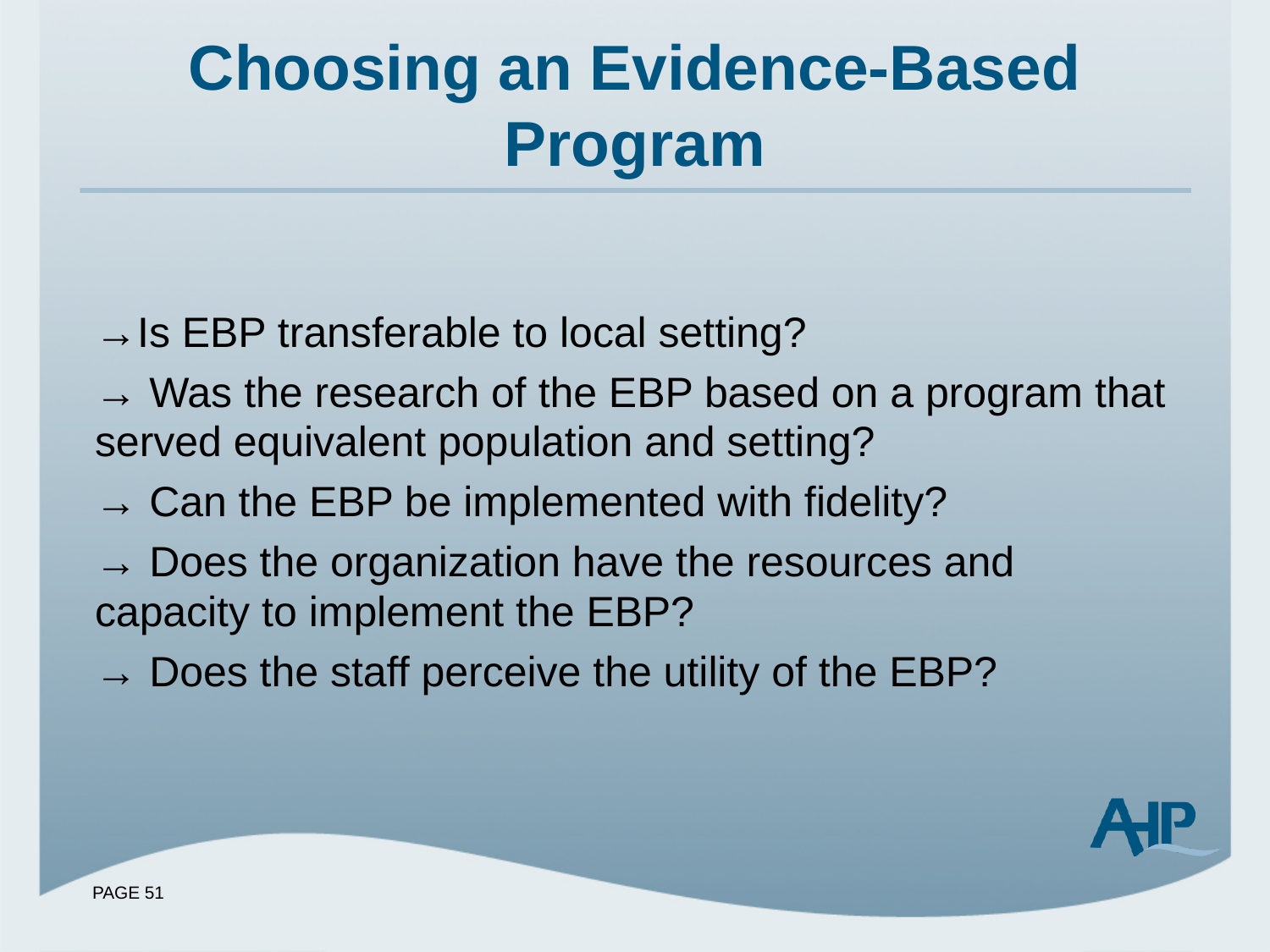

# Choosing an Evidence-Based Program
→Is EBP transferable to local setting?
→ Was the research of the EBP based on a program that served equivalent population and setting?
→ Can the EBP be implemented with fidelity?
→ Does the organization have the resources and capacity to implement the EBP?
→ Does the staff perceive the utility of the EBP?